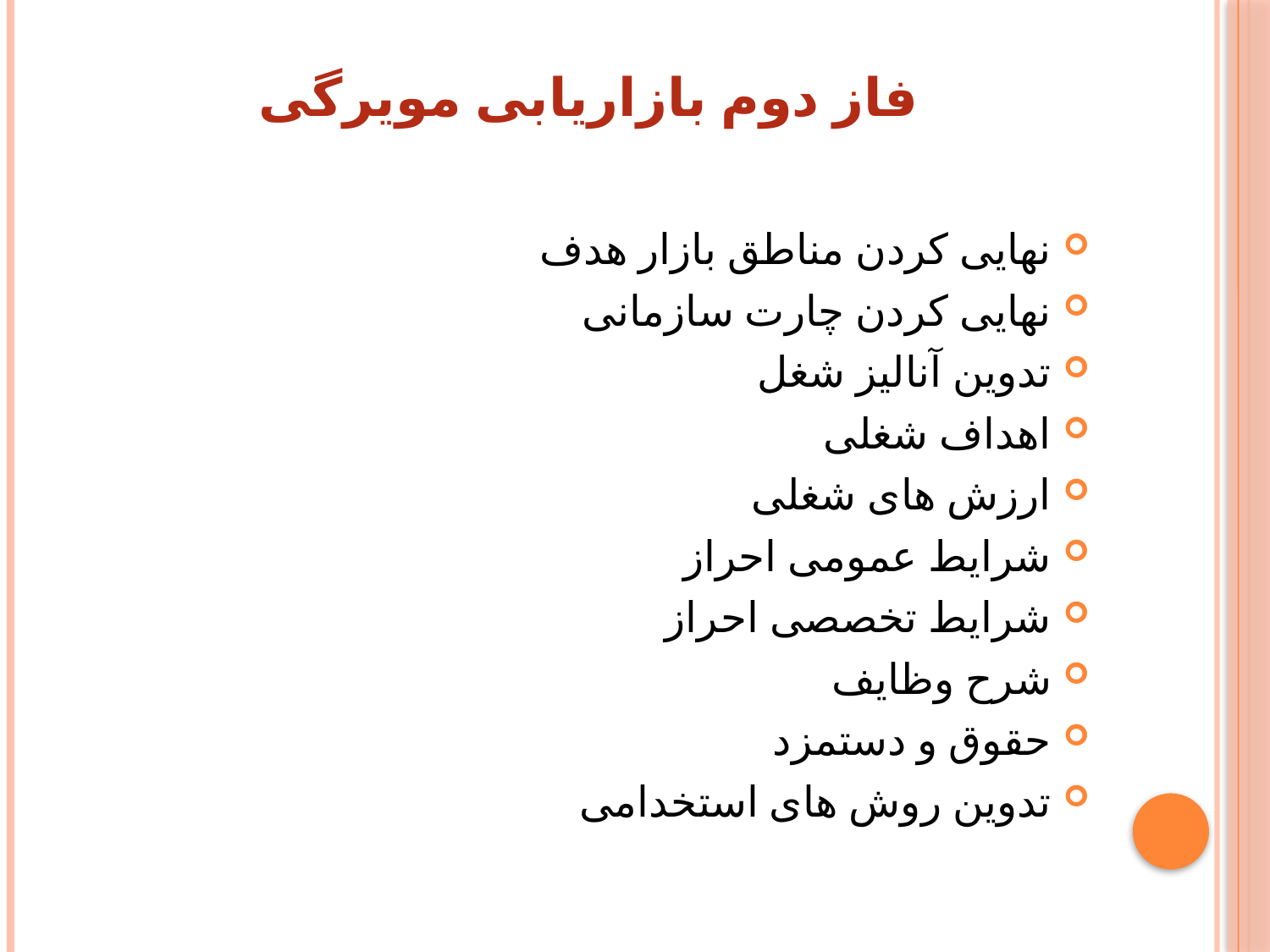

# فاز دوم بازاریابی مویرگی
نهایی کردن مناطق بازار هدف
نهایی کردن چارت سازمانی
تدوین آنالیز شغل
اهداف شغلی
ارزش های شغلی
شرایط عمومی احراز
شرایط تخصصی احراز
شرح وظایف
حقوق و دستمزد
تدوین روش های استخدامی